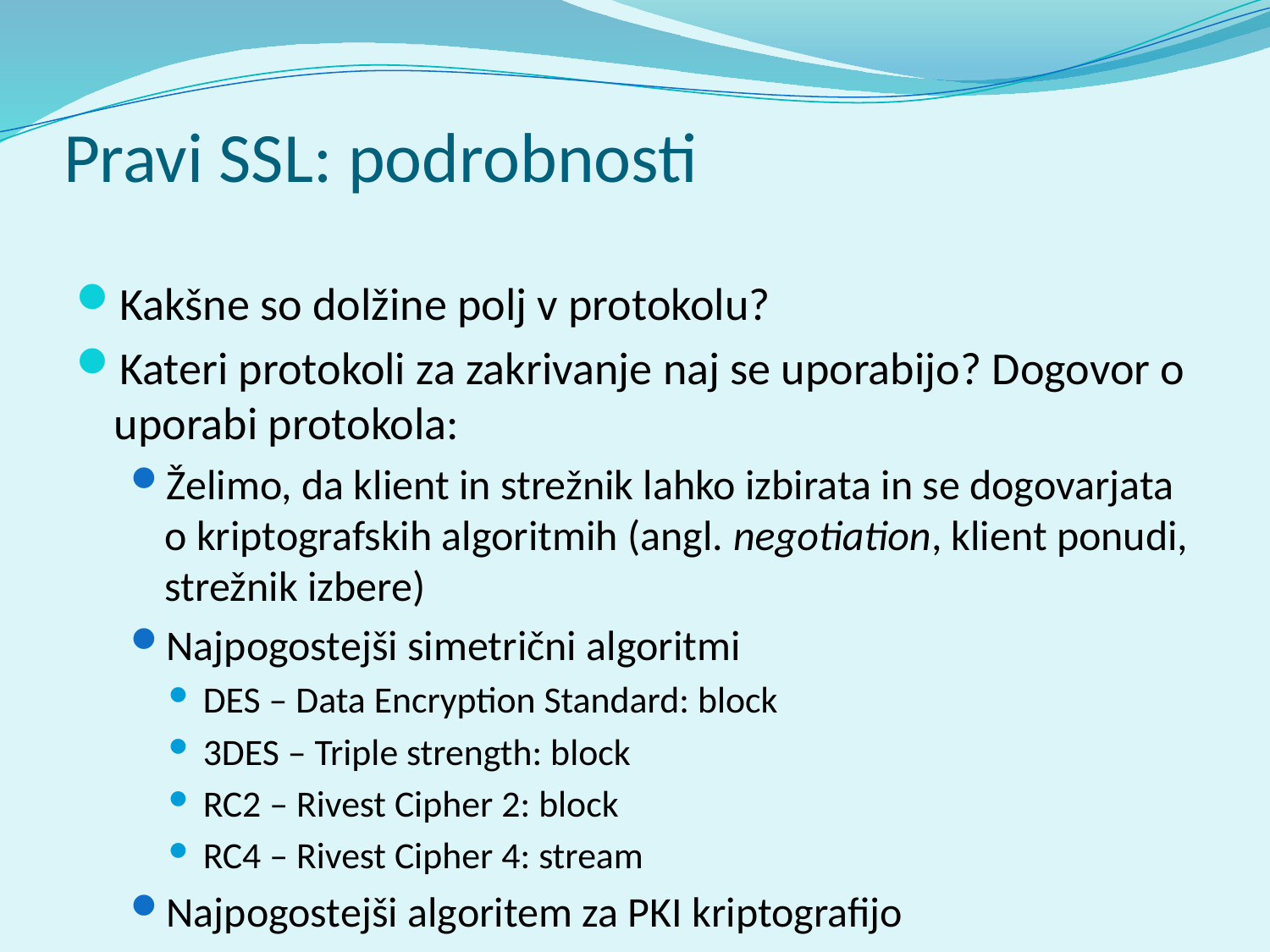

# Pravi SSL: podrobnosti
Kakšne so dolžine polj v protokolu?
Kateri protokoli za zakrivanje naj se uporabijo? Dogovor o uporabi protokola:
Želimo, da klient in strežnik lahko izbirata in se dogovarjata o kriptografskih algoritmih (angl. negotiation, klient ponudi, strežnik izbere)
Najpogostejši simetrični algoritmi
DES – Data Encryption Standard: block
3DES – Triple strength: block
RC2 – Rivest Cipher 2: block
RC4 – Rivest Cipher 4: stream
Najpogostejši algoritem za PKI kriptografijo
RSA